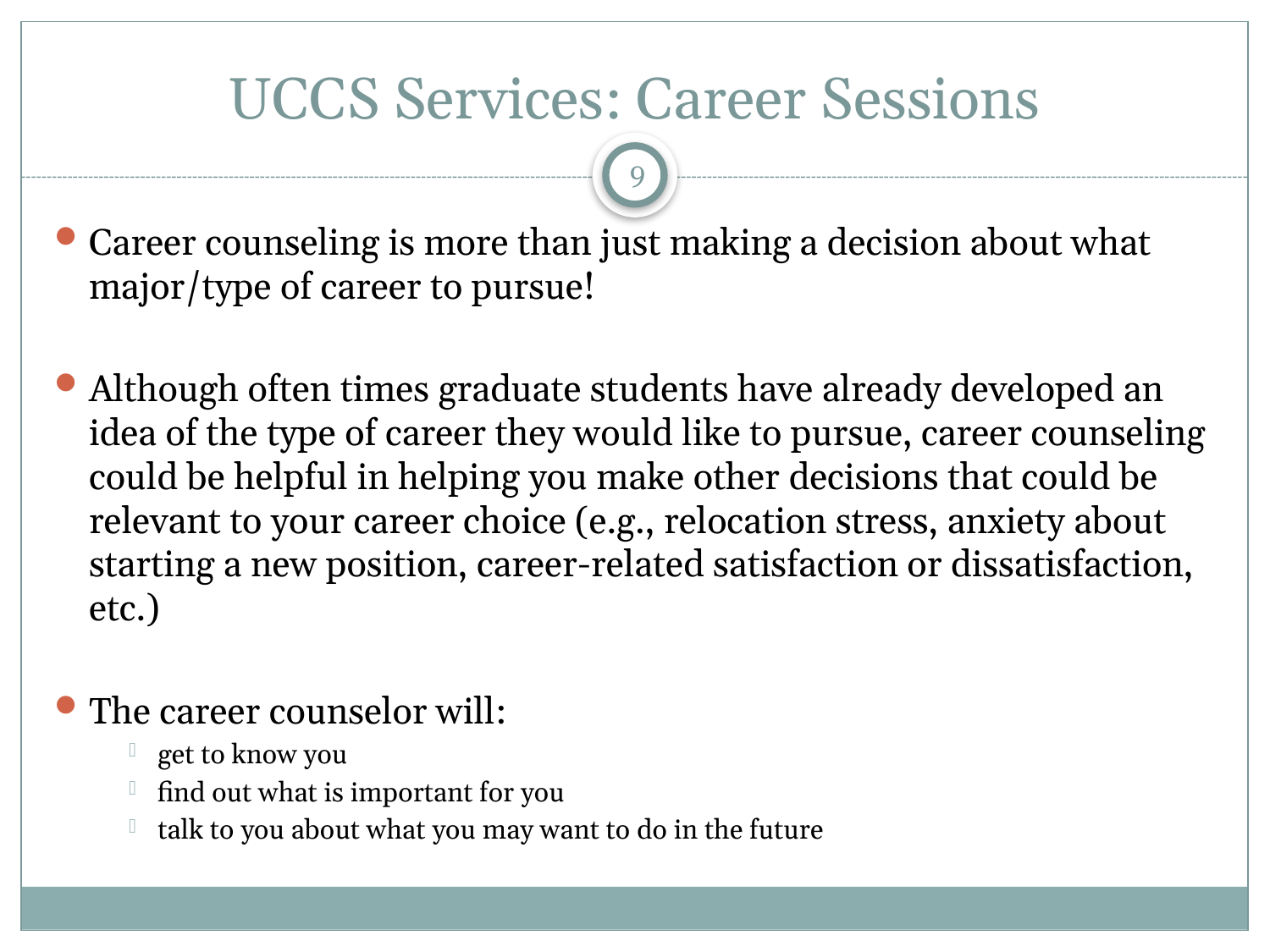

# UCCS Services: Career Sessions
9
Career counseling is more than just making a decision about what major/type of career to pursue!

Although often times graduate students have already developed an idea of the type of career they would like to pursue, career counseling could be helpful in helping you make other decisions that could be relevant to your career choice (e.g., relocation stress, anxiety about starting a new position, career-related satisfaction or dissatisfaction, etc.)

The career counselor will:
get to know you
find out what is important for you
talk to you about what you may want to do in the future